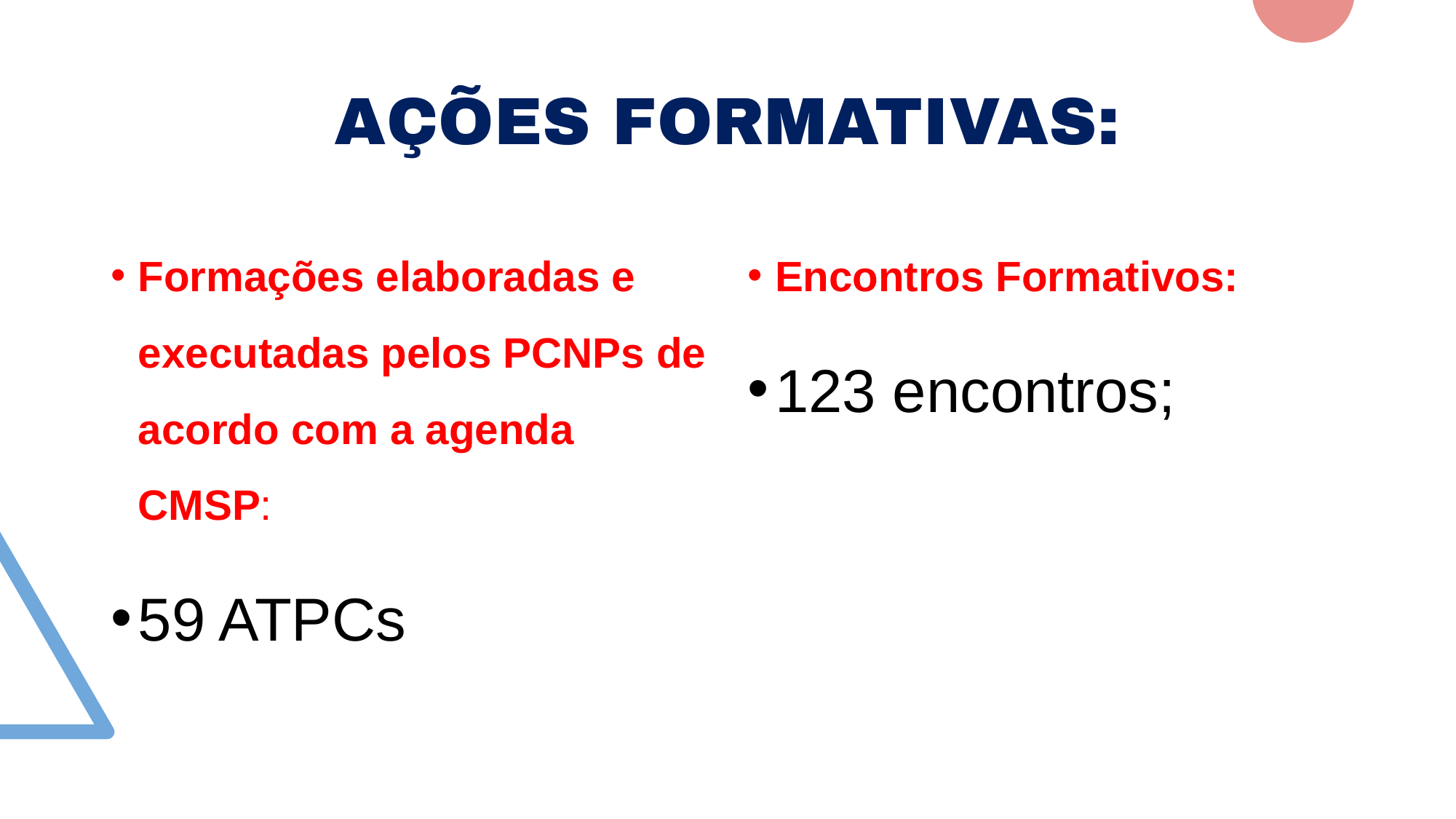

# AÇÕES FORMATIVAS:
Formações elaboradas e executadas pelos PCNPs de acordo com a agenda CMSP:
59 ATPCs
Encontros Formativos:
123 encontros;